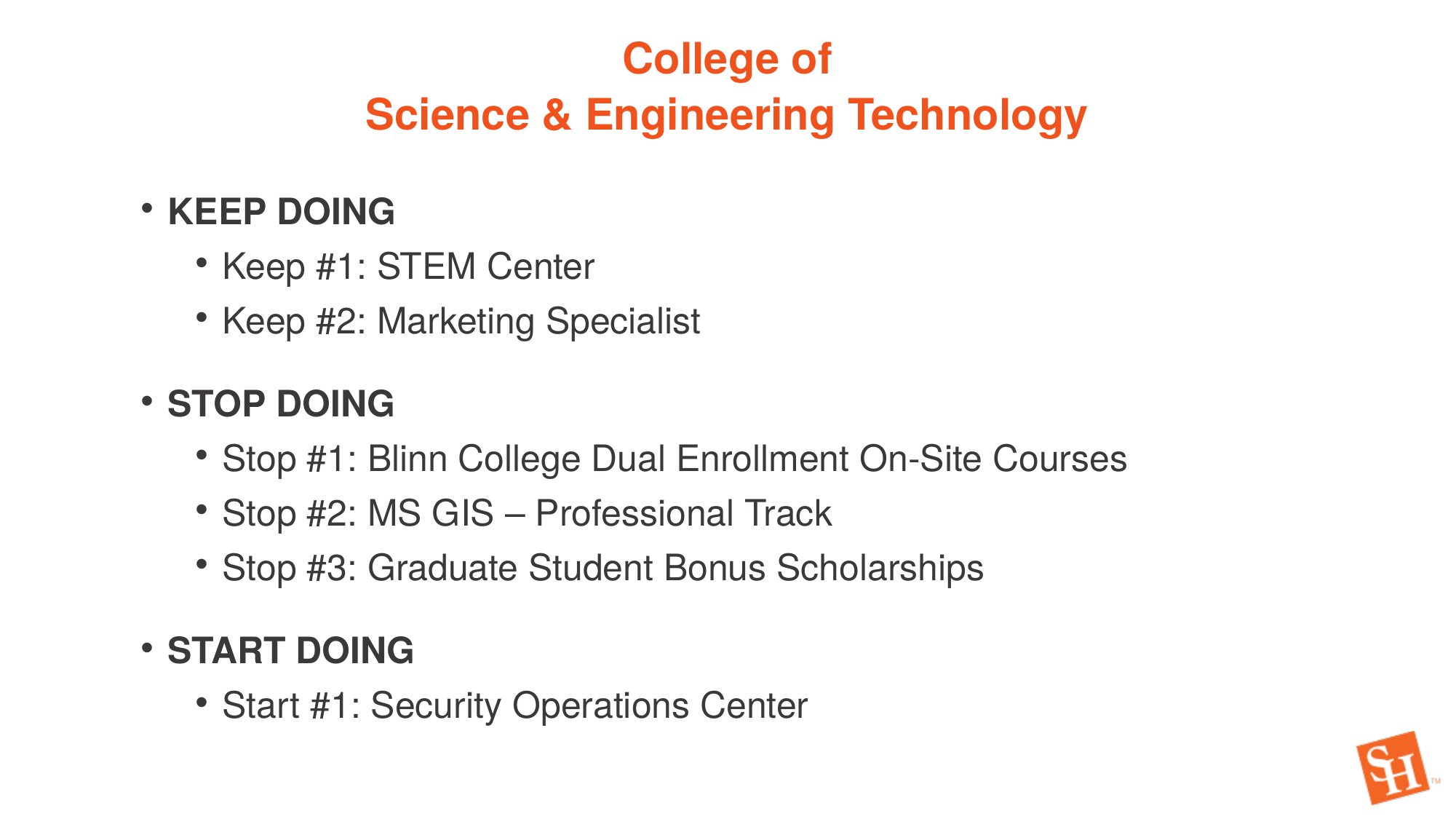

# College of Science & Engineering Technology
KEEP DOING
Keep #1: STEM Center
Keep #2: Marketing Specialist
STOP DOING
Stop #1: Blinn College Dual Enrollment On-Site Courses
Stop #2: MS GIS – Professional Track
Stop #3: Graduate Student Bonus Scholarships
START DOING
Start #1: Security Operations Center